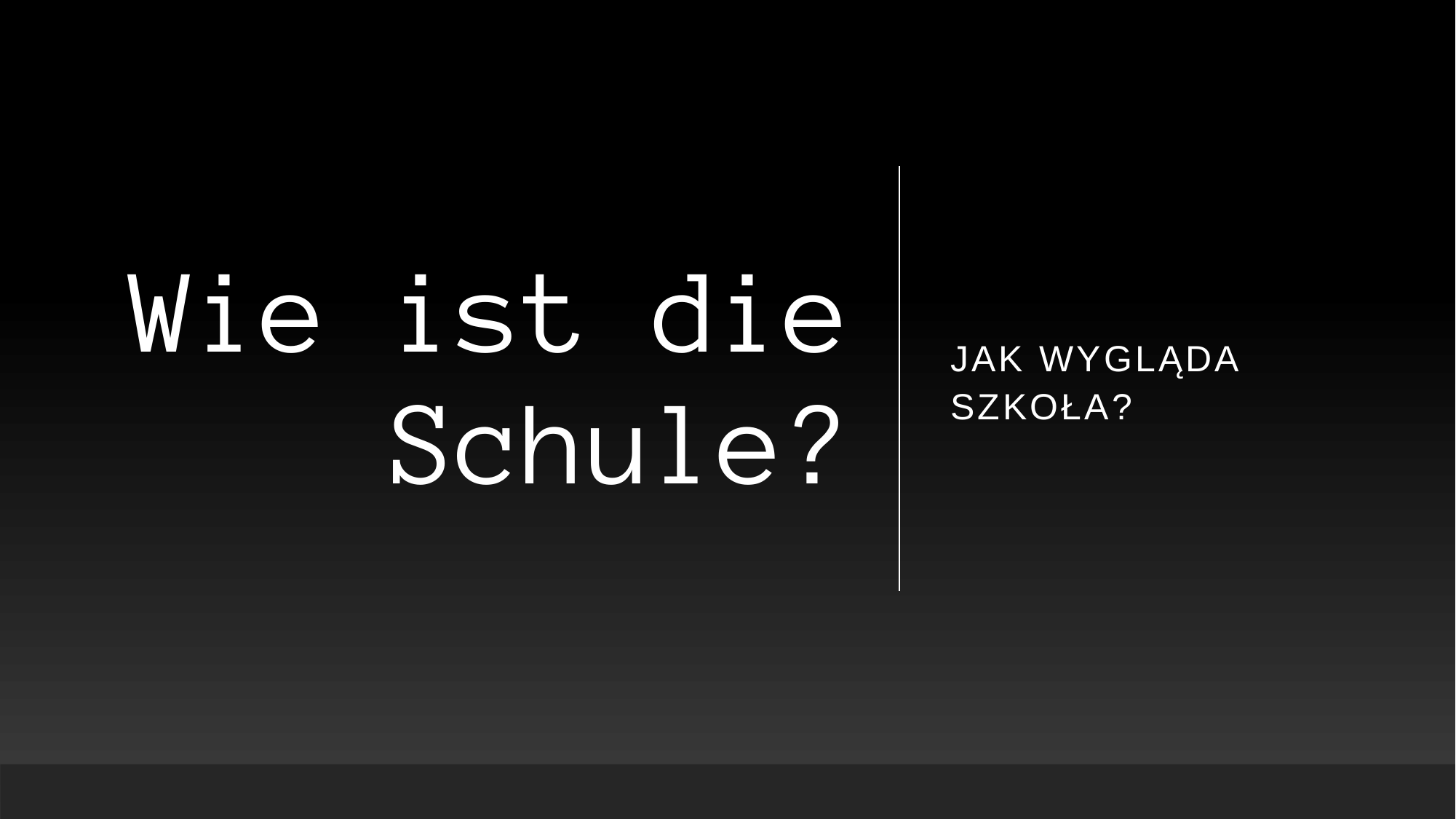

# Wie ist die Schule?
Jak wygląda szkoła?